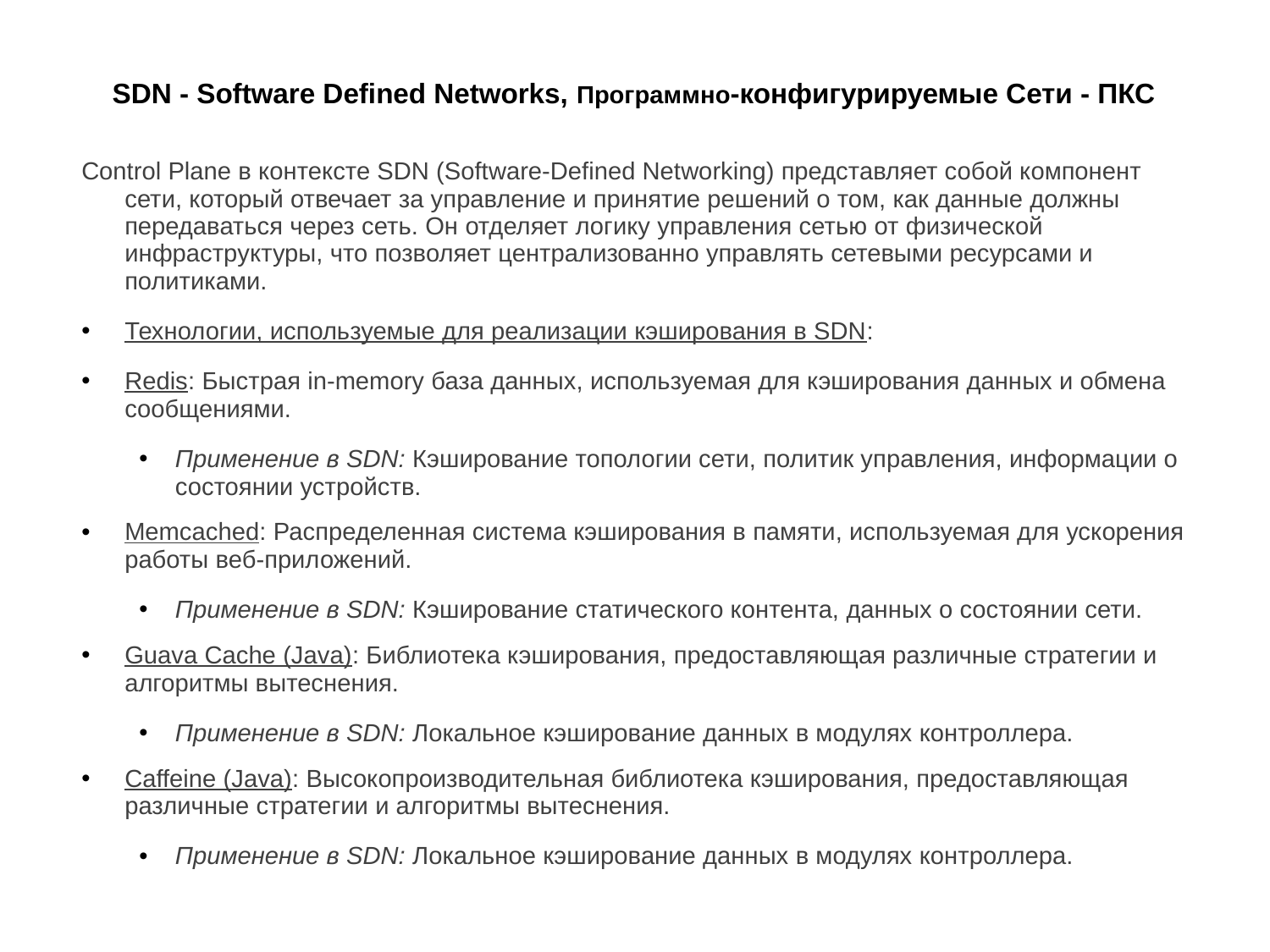

# SDN - Software Defined Networks, Программно-конфигурируемые Сети - ПКС

Control Plane в контексте SDN (Software-Defined Networking) представляет собой компонент сети, который отвечает за управление и принятие решений о том, как данные должны передаваться через сеть. Он отделяет логику управления сетью от физической инфраструктуры, что позволяет централизованно управлять сетевыми ресурсами и политиками.
Технологии, используемые для реализации кэширования в SDN:
Redis: Быстрая in-memory база данных, используемая для кэширования данных и обмена сообщениями.
Применение в SDN: Кэширование топологии сети, политик управления, информации о состоянии устройств.
Memcached: Распределенная система кэширования в памяти, используемая для ускорения работы веб-приложений.
Применение в SDN: Кэширование статического контента, данных о состоянии сети.
Guava Cache (Java): Библиотека кэширования, предоставляющая различные стратегии и алгоритмы вытеснения.
Применение в SDN: Локальное кэширование данных в модулях контроллера.
Caffeine (Java): Высокопроизводительная библиотека кэширования, предоставляющая различные стратегии и алгоритмы вытеснения.
Применение в SDN: Локальное кэширование данных в модулях контроллера.